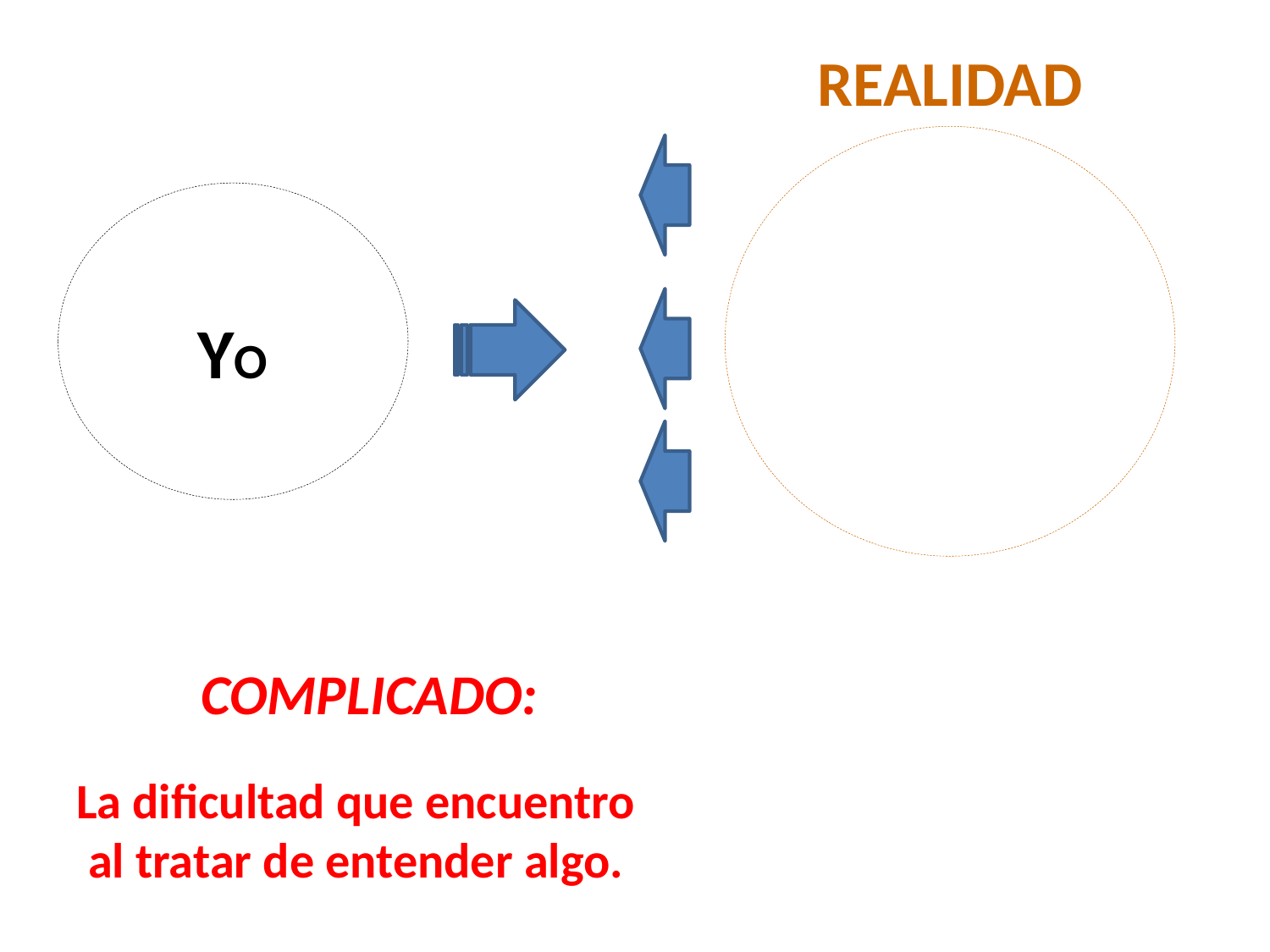

REALIDAD

YO

COMPLICADO:
La dificultad que encuentro al tratar de entender algo.